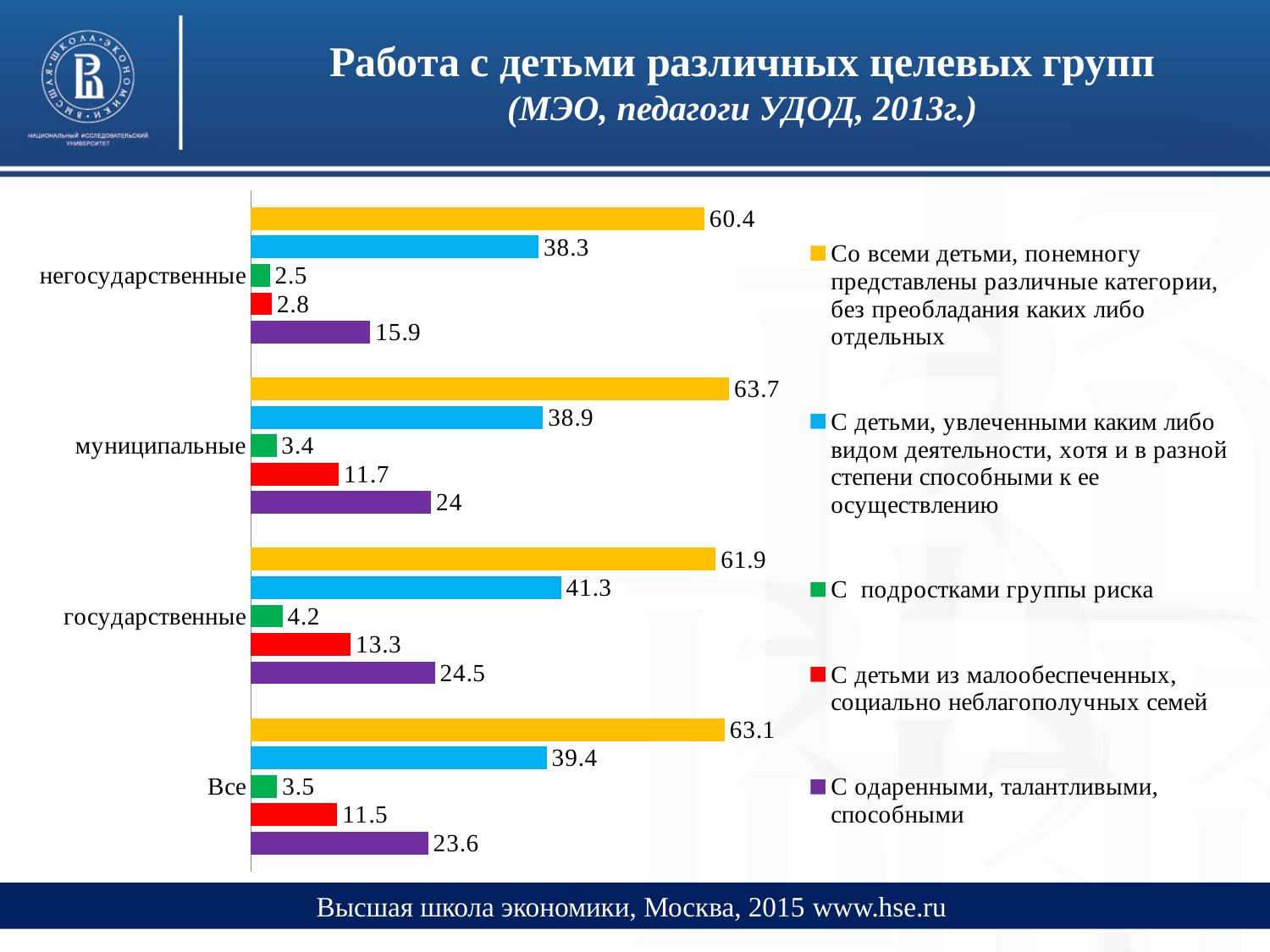

# Работа с детьми различных целевых групп (МЭО, педагоги УДОД, 2013г.)

### Chart

| Category | С одаренными, талантливыми, способными | С детьми из малообеспеченных, социально неблагополучных семей | С  подростками группы риска | С детьми, увлеченными каким либо видом деятельности, хотя и в разной степени способными к ее осуществлению | Со всеми детьми, понемногу представлены различные категории, без преобладания каких либо отдельных |
|---|---|---|---|---|---|
| Все | 23.6 | 11.5 | 3.5 | 39.4 | 63.1 |
| государственные | 24.5 | 13.3 | 4.2 | 41.3 | 61.9 |
| муниципальные | 24.0 | 11.7 | 3.4 | 38.9 | 63.7 |
| негосударственные | 15.9 | 2.8 | 2.5 | 38.30000000000001 | 60.4 |
Высшая школа экономики, Москва, 2015 www.hse.ru